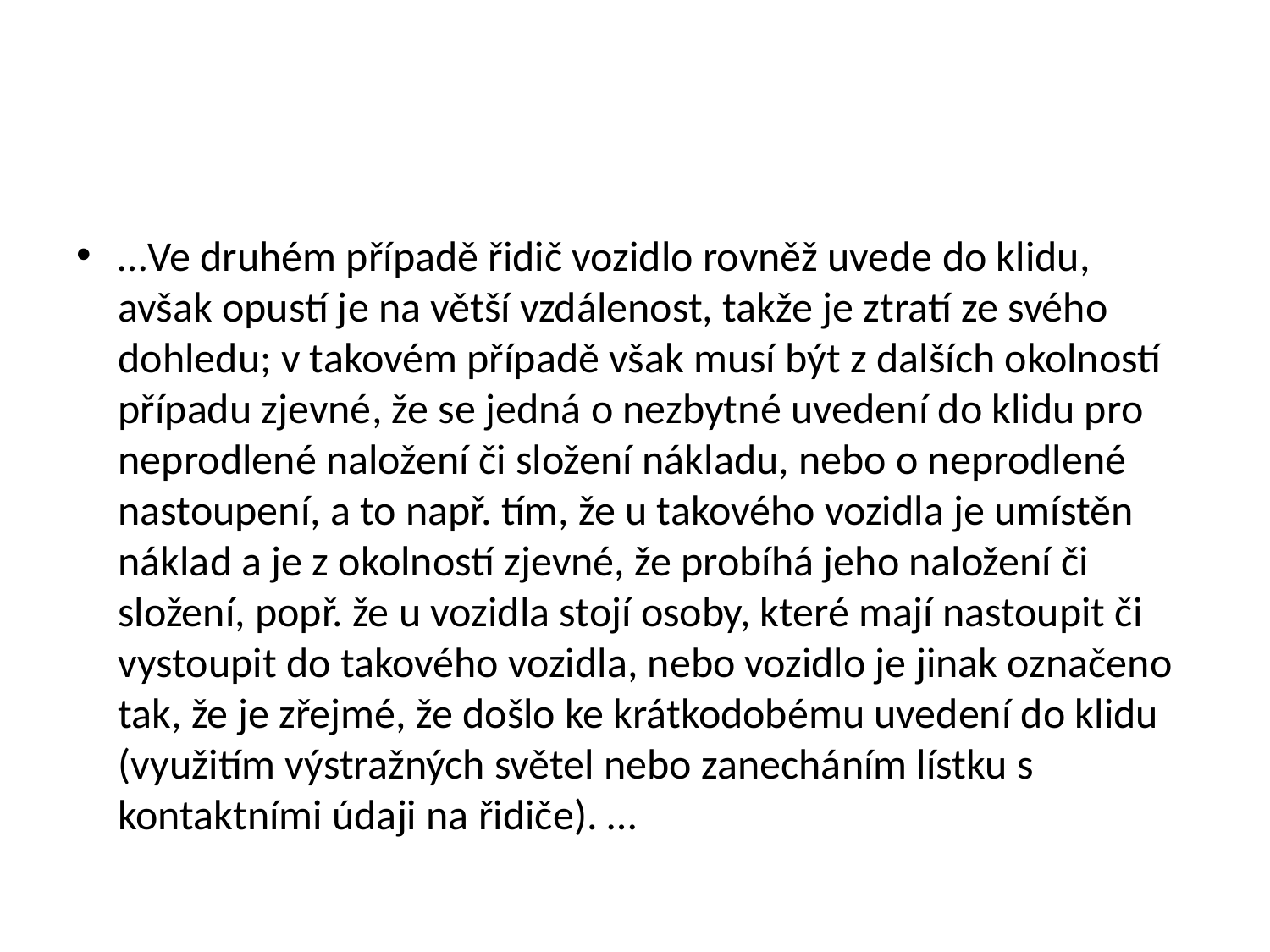

#
…Ve druhém případě řidič vozidlo rovněž uvede do klidu, avšak opustí je na větší vzdálenost, takže je ztratí ze svého dohledu; v takovém případě však musí být z dalších okolností případu zjevné, že se jedná o nezbytné uvedení do klidu pro neprodlené naložení či složení nákladu, nebo o neprodlené nastoupení, a to např. tím, že u takového vozidla je umístěn náklad a je z okolností zjevné, že probíhá jeho naložení či složení, popř. že u vozidla stojí osoby, které mají nastoupit či vystoupit do takového vozidla, nebo vozidlo je jinak označeno tak, že je zřejmé, že došlo ke krátkodobému uvedení do klidu (využitím výstražných světel nebo zanecháním lístku s kontaktními údaji na řidiče). …